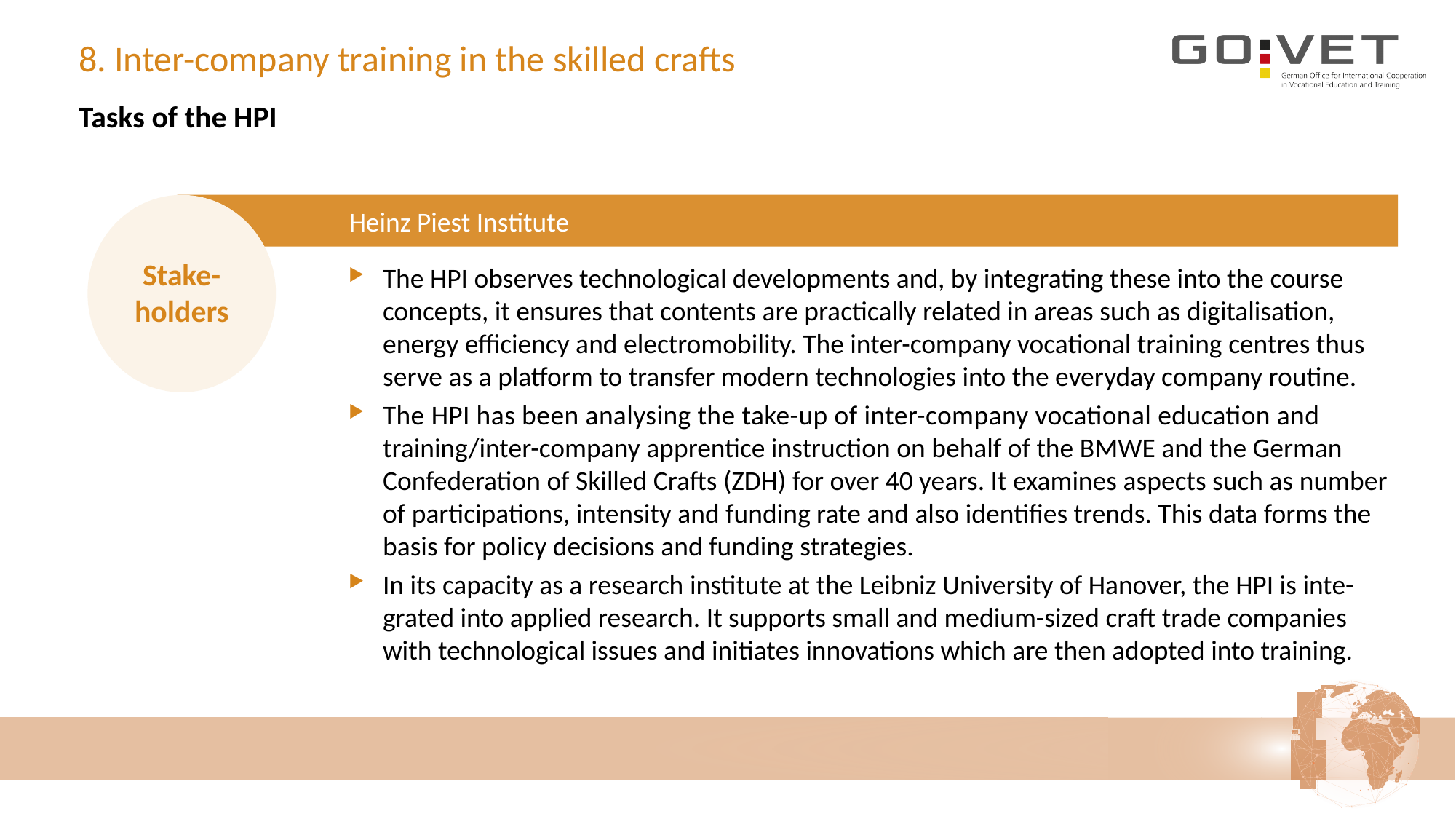

# 8. Inter-company training in the skilled crafts
Tasks of the HPI
Stake-holders
Heinz Piest Institute
The HPI observes technological developments and, by integrating these into the course concepts, it ensures that contents are practically related in areas such as digitalisation, energy efficiency and electromobility. The inter-company vocational training centres thus serve as a platform to transfer modern technologies into the everyday company routine.
The HPI has been analysing the take-up of inter-company vocational education and training/inter-company apprentice instruction on behalf of the BMWE and the German Confederation of Skilled Crafts (ZDH) for over 40 years. It examines aspects such as number of participations, intensity and funding rate and also identifies trends. This data forms the basis for policy decisions and funding strategies.
In its capacity as a research institute at the Leibniz University of Hanover, the HPI is inte-grated into applied research. It supports small and medium-sized craft trade companies with technological issues and initiates innovations which are then adopted into training.